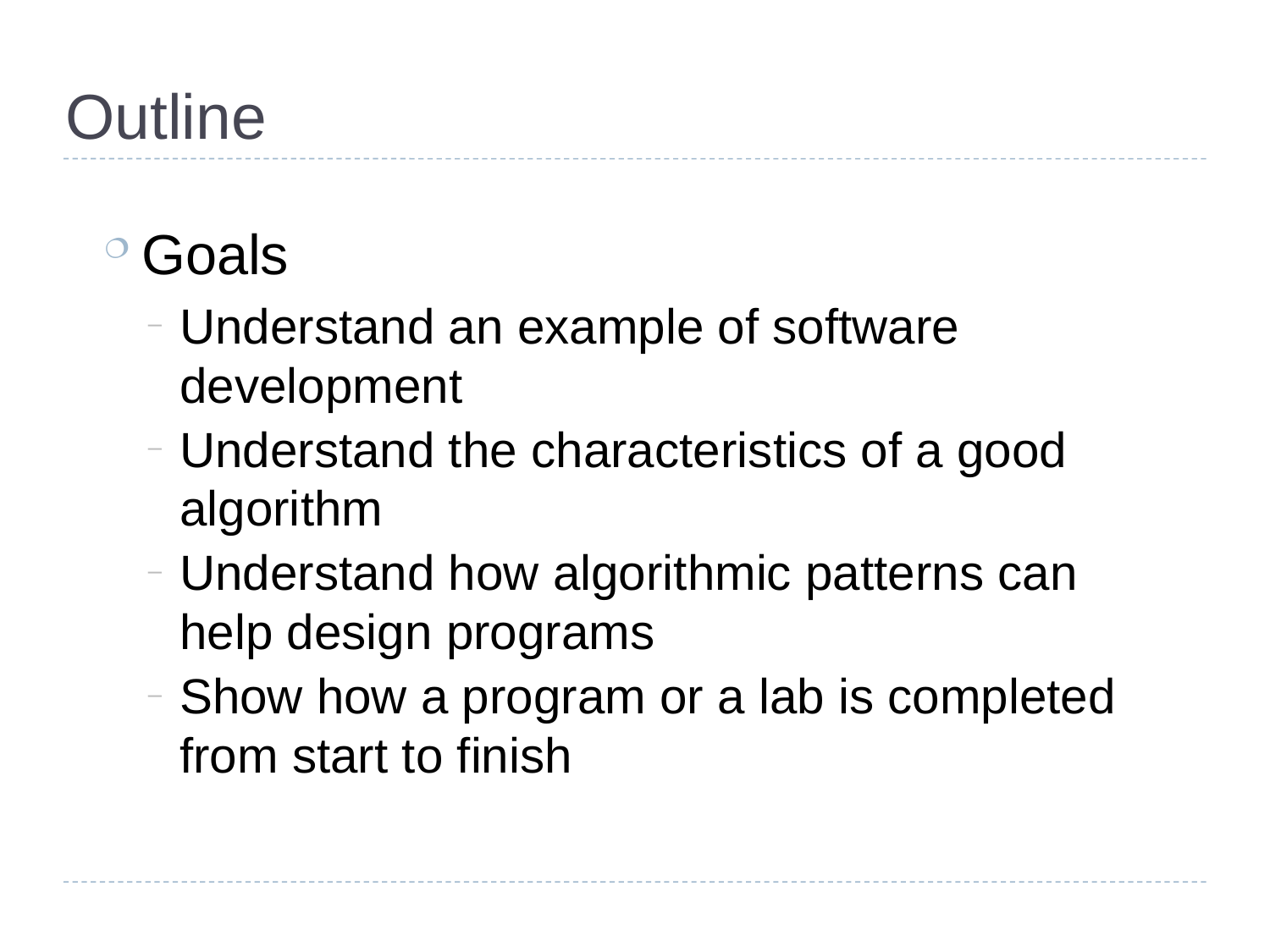

# Outline
Goals
Understand an example of software development
Understand the characteristics of a good algorithm
Understand how algorithmic patterns can help design programs
Show how a program or a lab is completed from start to finish